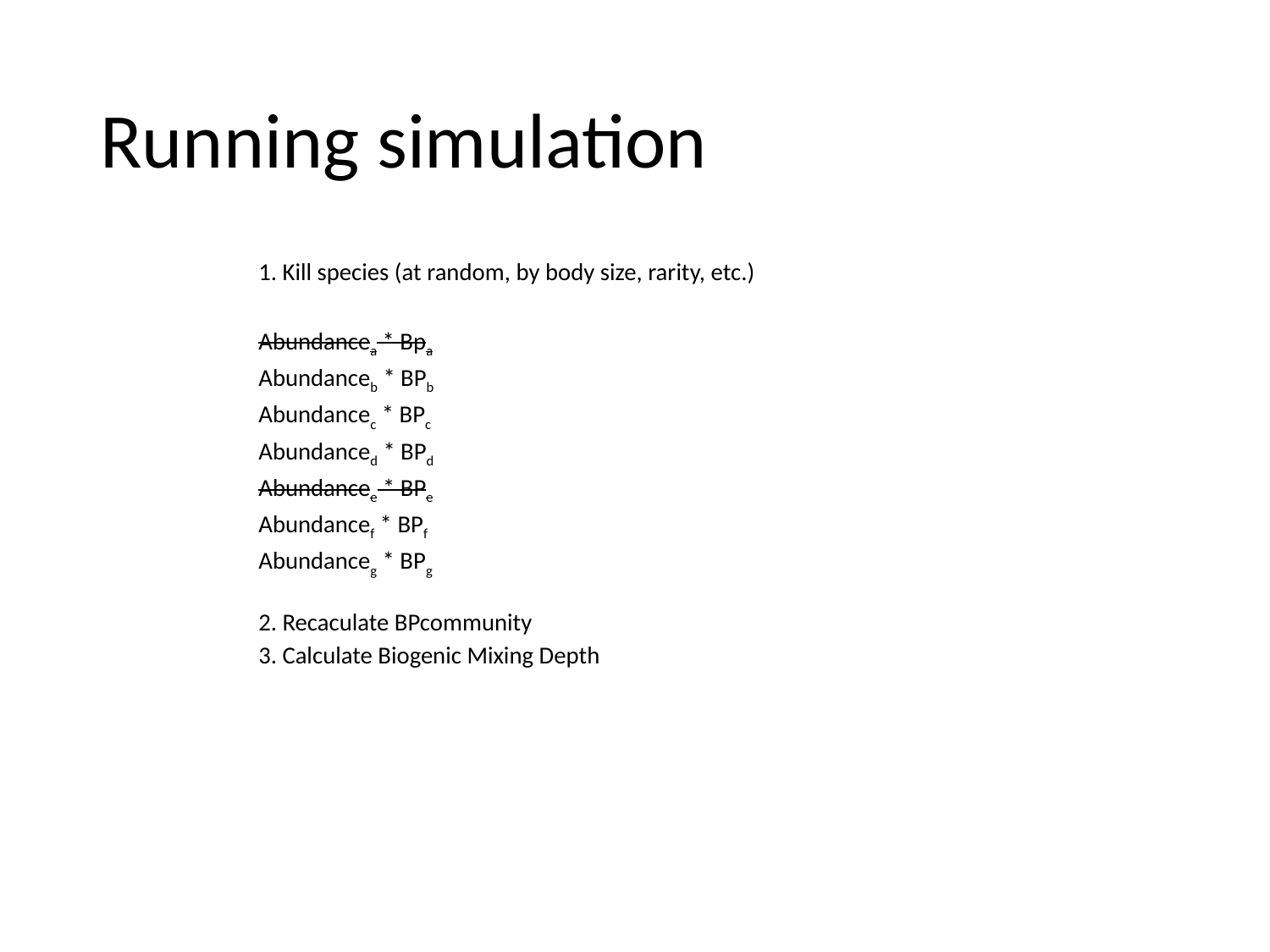

# Running simulation
1. Kill species (at random, by body size, rarity, etc.)

Abundancea * Bpa
Abundanceb * BPb
Abundancec * BPc
Abundanced * BPd
Abundancee * BPe
Abundancef * BPf
Abundanceg * BPg

2. Recaculate BPcommunity
3. Calculate Biogenic Mixing Depth